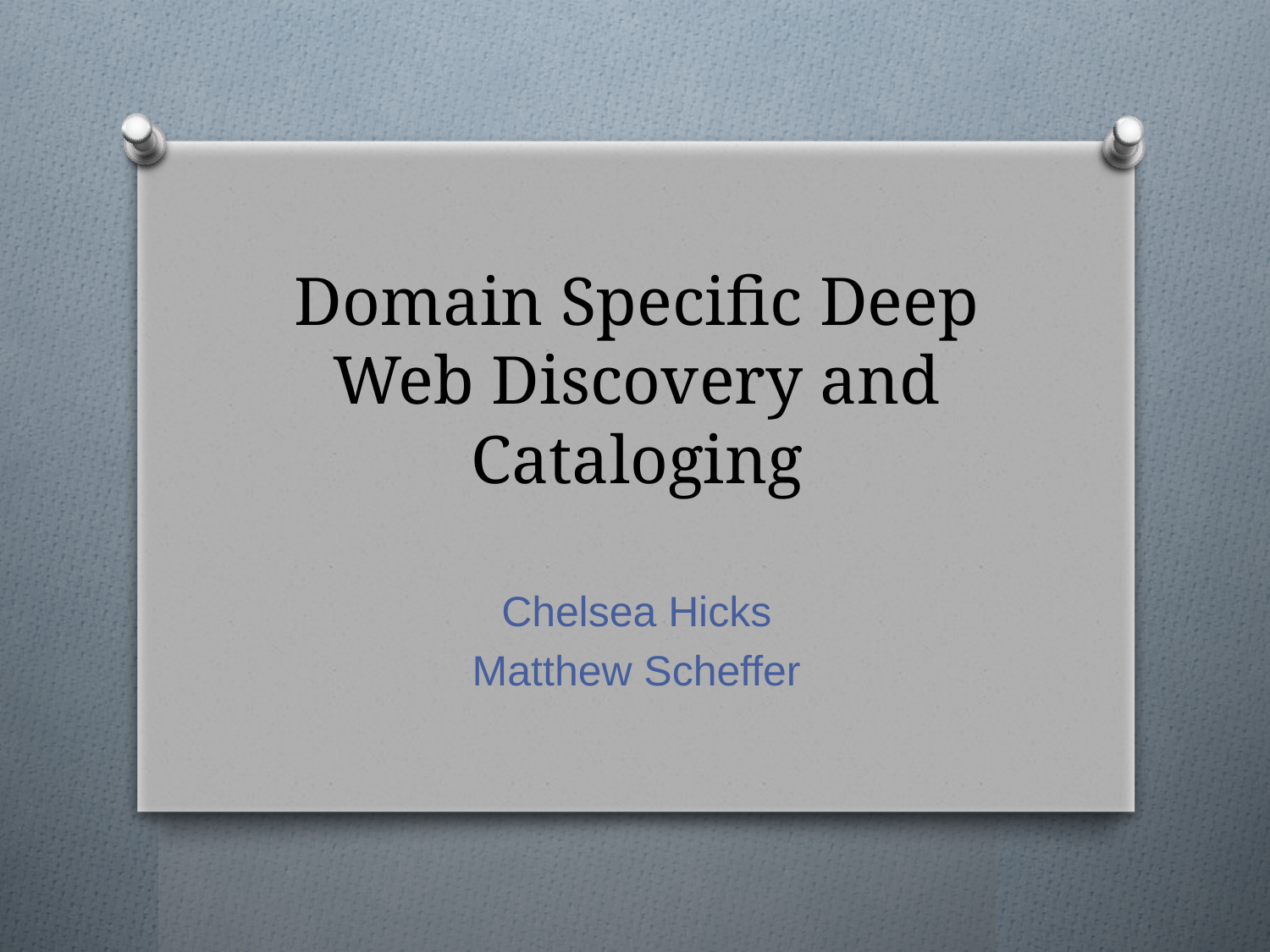

# Domain Specific Deep Web Discovery and Cataloging

Chelsea Hicks
Matthew Scheffer